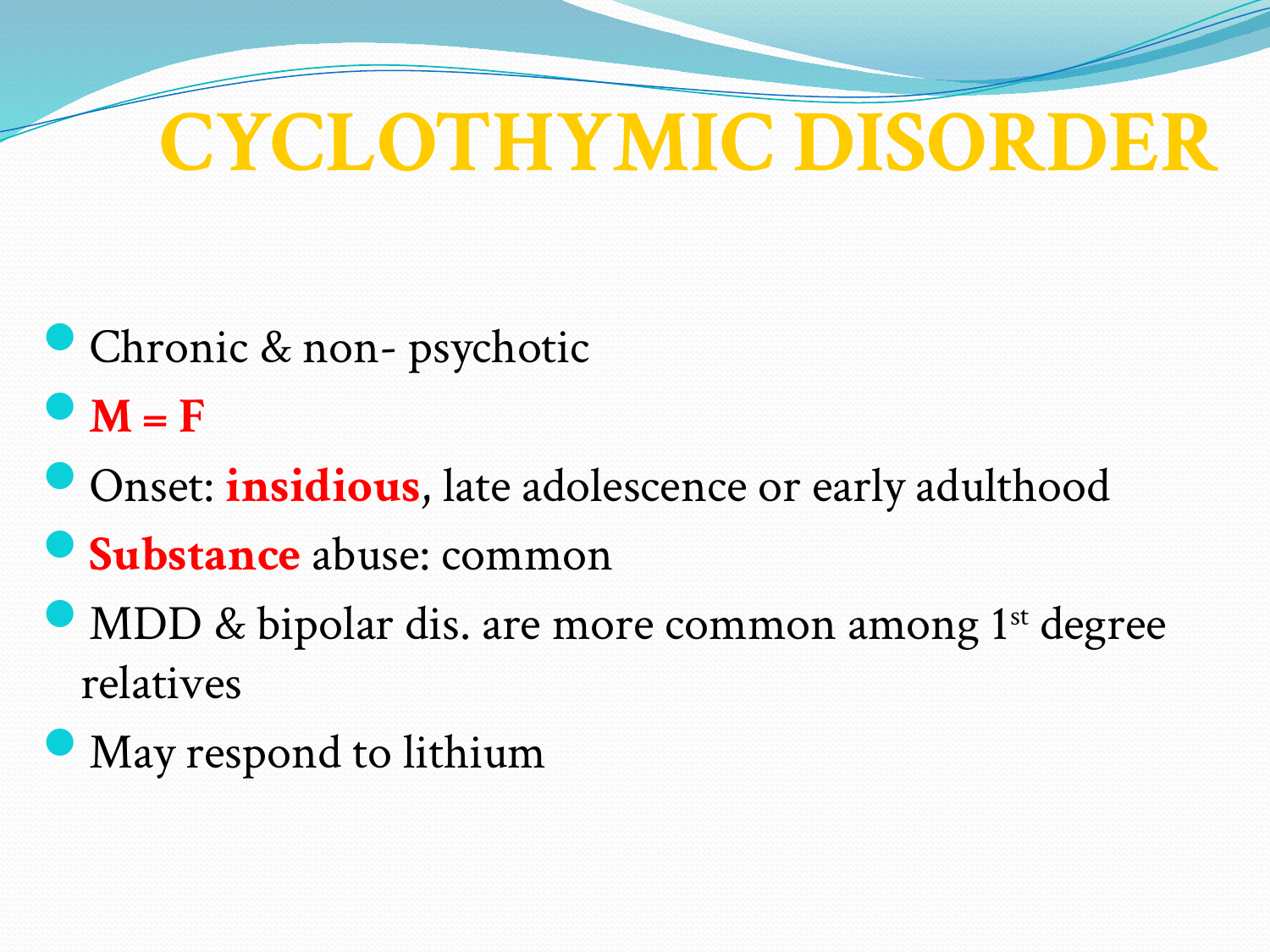

# CYCLOTHYMIC DISORDER
Chronic & non- psychotic
M = F
Onset: insidious, late adolescence or early adulthood
Substance abuse: common
MDD & bipolar dis. are more common among 1st degree relatives
May respond to lithium